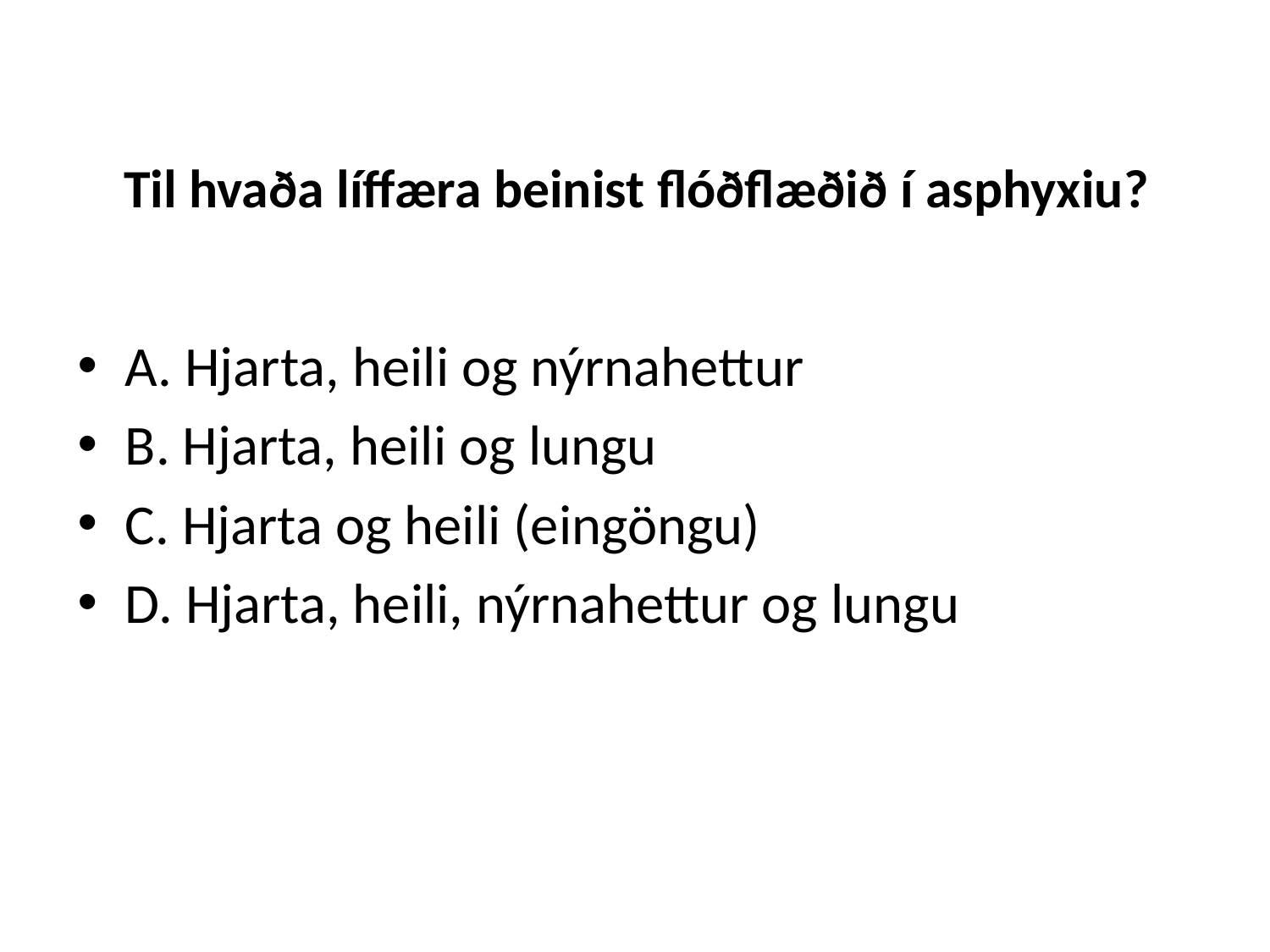

# Til hvaða líffæra beinist flóðflæðið í asphyxiu?
A. Hjarta, heili og nýrnahettur
B. Hjarta, heili og lungu
C. Hjarta og heili (eingöngu)
D. Hjarta, heili, nýrnahettur og lungu